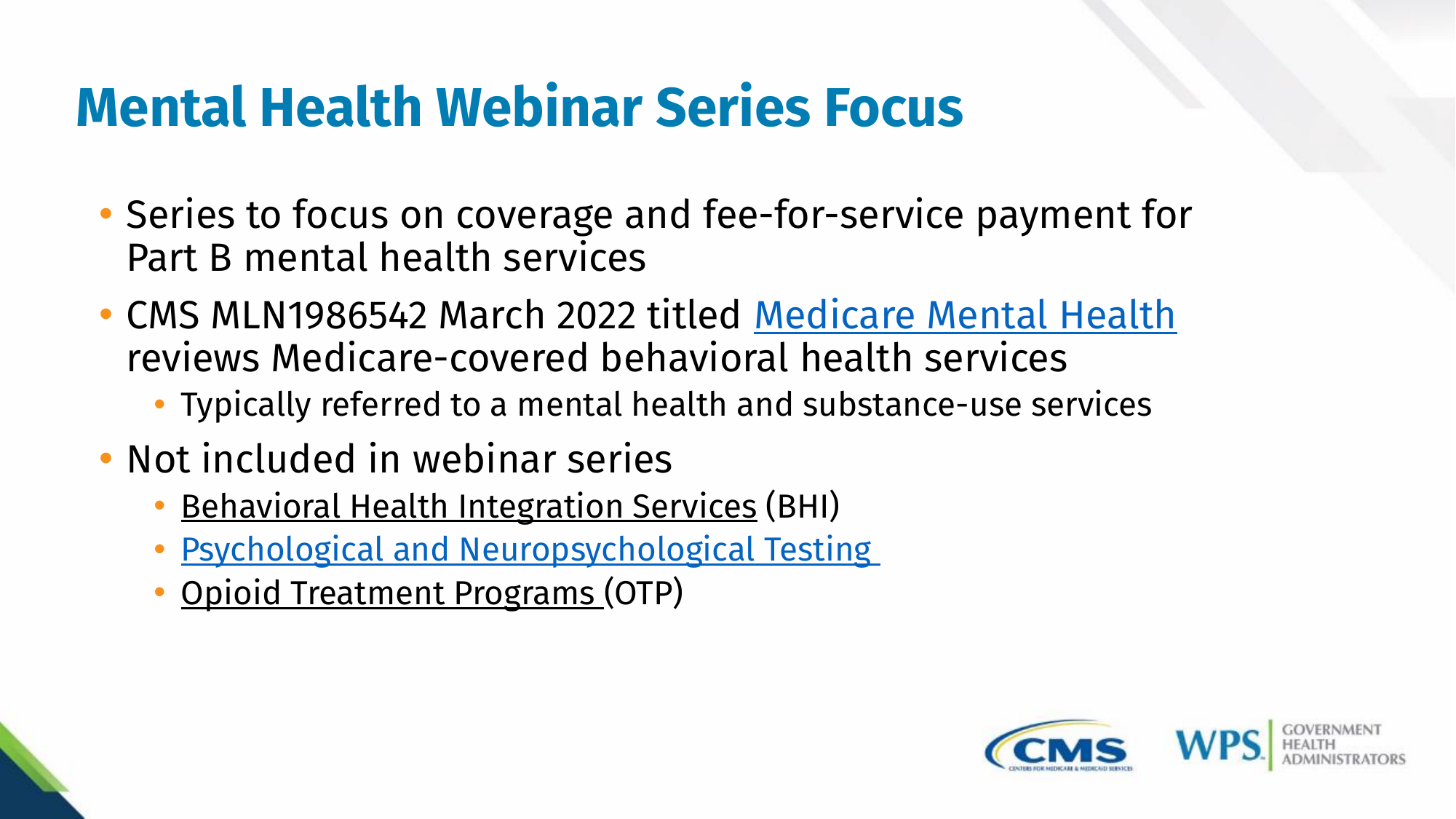

Mental Health Webinar Series Focus
Series to focus on coverage and fee-for-service payment for Part B mental health services
CMS MLN1986542 March 2022 titled Medicare Mental Health reviews Medicare-covered behavioral health services
Typically referred to a mental health and substance-use services
Not included in webinar series
Behavioral Health Integration Services (BHI)
Psychological and Neuropsychological Testing
Opioid Treatment Programs (OTP)